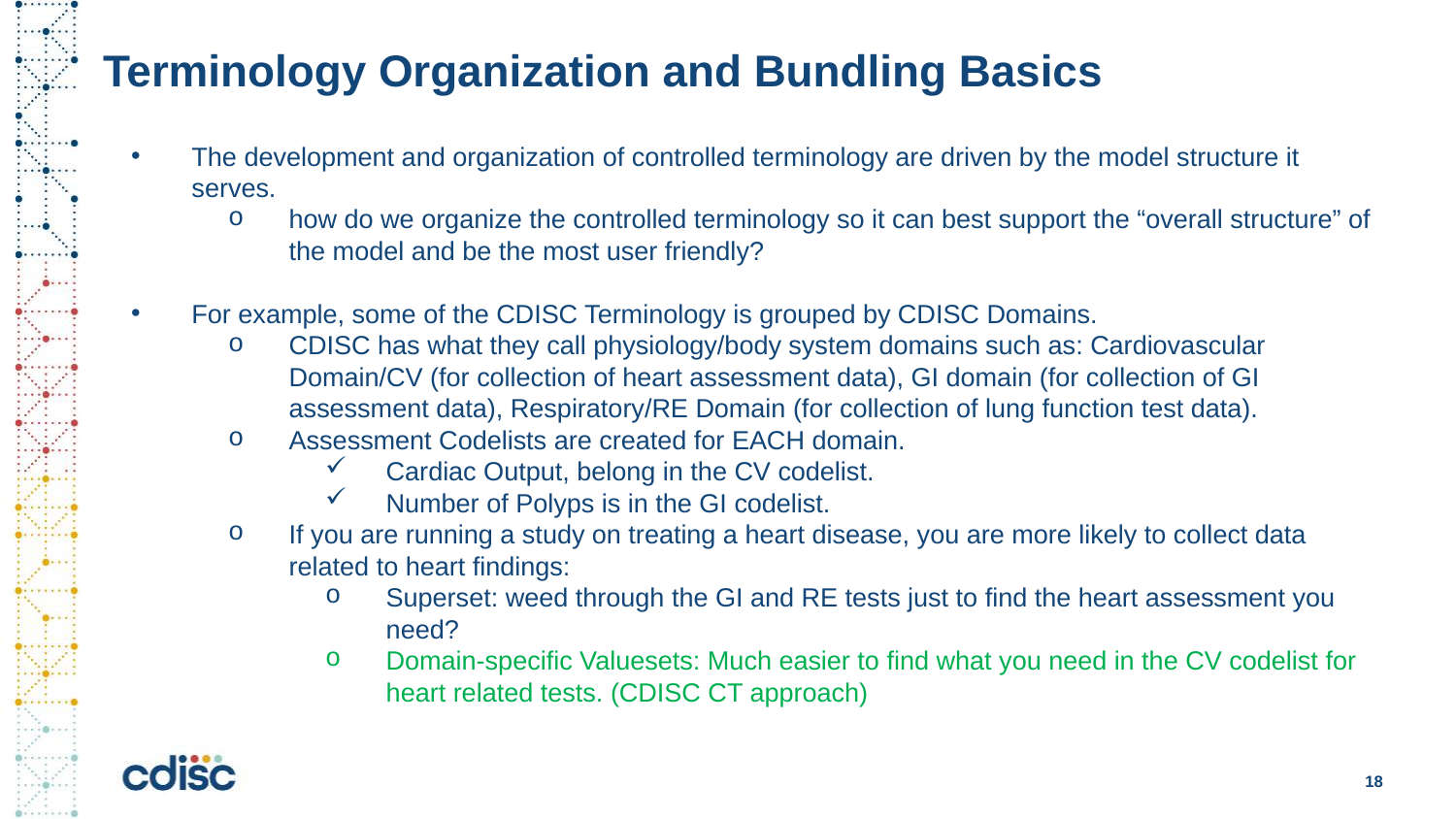

# Terminology Organization and Bundling Basics
The development and organization of controlled terminology are driven by the model structure it serves.
how do we organize the controlled terminology so it can best support the “overall structure” of the model and be the most user friendly?

For example, some of the CDISC Terminology is grouped by CDISC Domains.
CDISC has what they call physiology/body system domains such as: Cardiovascular Domain/CV (for collection of heart assessment data), GI domain (for collection of GI assessment data), Respiratory/RE Domain (for collection of lung function test data).
Assessment Codelists are created for EACH domain.
Cardiac Output, belong in the CV codelist.
Number of Polyps is in the GI codelist.
If you are running a study on treating a heart disease, you are more likely to collect data related to heart findings:
Superset: weed through the GI and RE tests just to find the heart assessment you need?
Domain-specific Valuesets: Much easier to find what you need in the CV codelist for heart related tests. (CDISC CT approach)
18